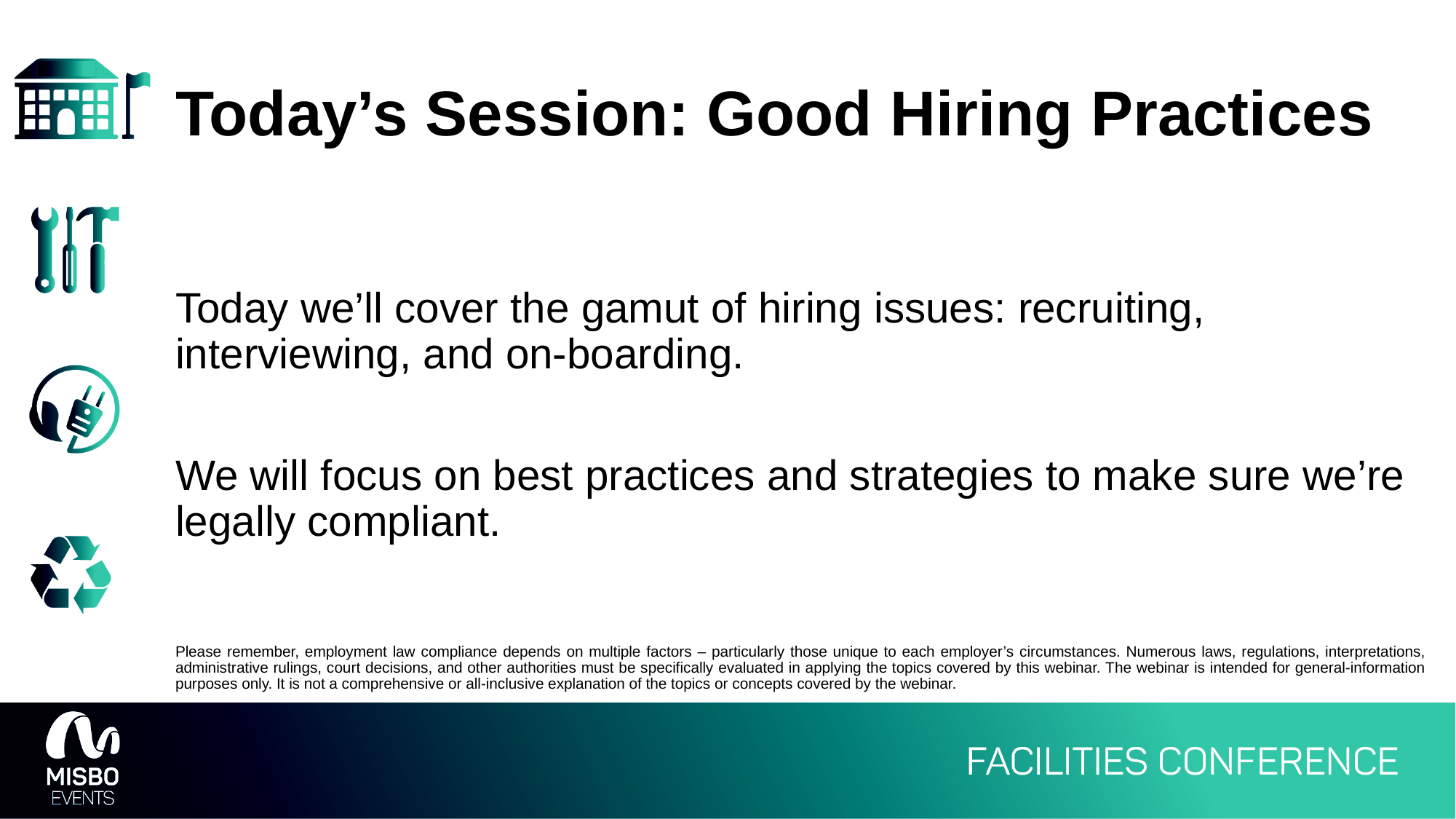

# Today’s Session: Good Hiring Practices

Today we’ll cover the gamut of hiring issues: recruiting, interviewing, and on-boarding.

We will focus on best practices and strategies to make sure we’re legally compliant.

Please remember, employment law compliance depends on multiple factors – particularly those unique to each employer’s circumstances. Numerous laws, regulations, interpretations, administrative rulings, court decisions, and other authorities must be specifically evaluated in applying the topics covered by this webinar. The webinar is intended for general-information purposes only. It is not a comprehensive or all-inclusive explanation of the topics or concepts covered by the webinar.